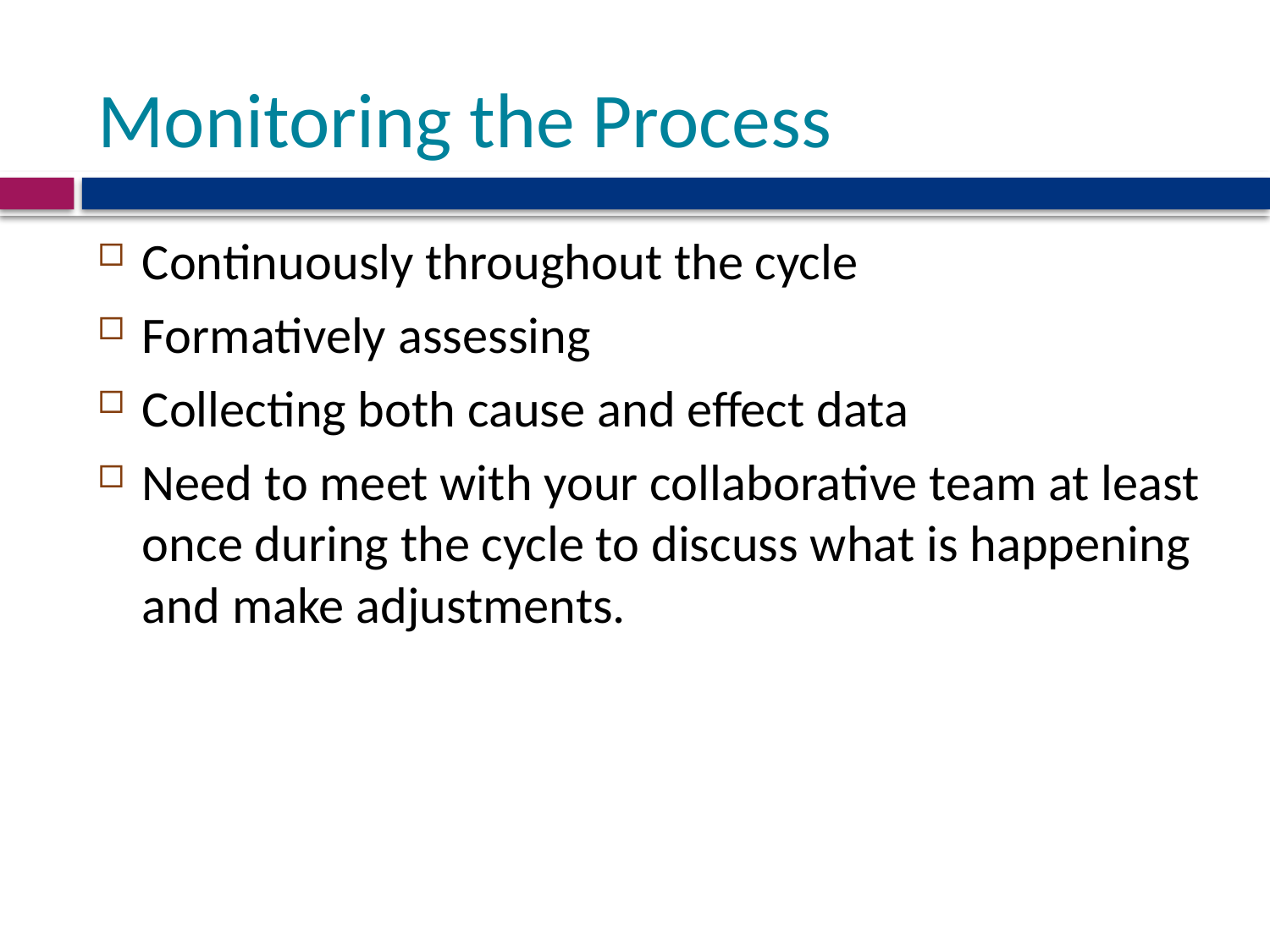

# Monitoring the Process
Continuously throughout the cycle
Formatively assessing
Collecting both cause and effect data
Need to meet with your collaborative team at least once during the cycle to discuss what is happening and make adjustments.